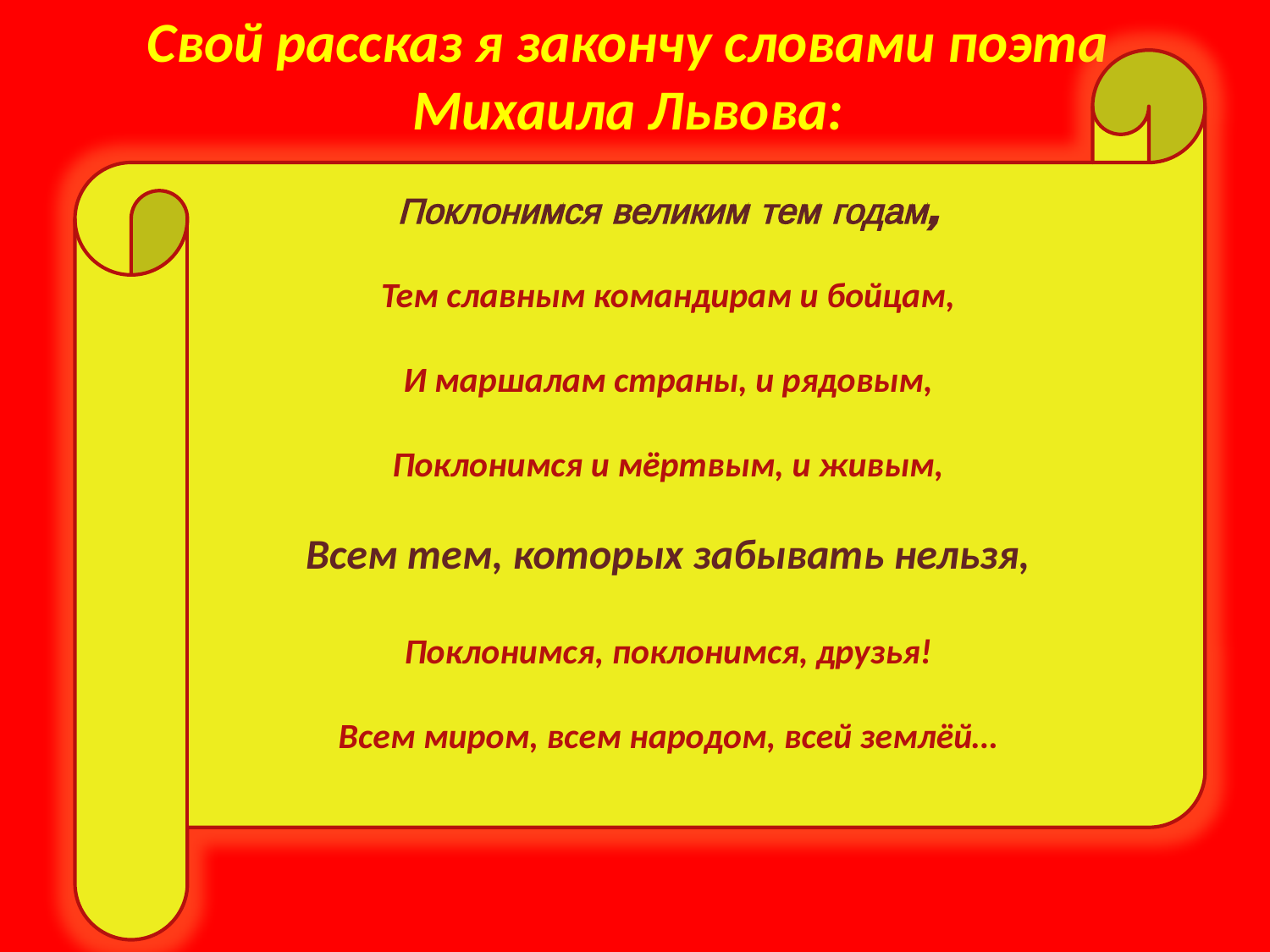

# Свой рассказ я закончу словами поэта Михаила Львова:
Поклонимся великим тем годам,
Тем славным командирам и бойцам,
И маршалам страны, и рядовым,
Поклонимся и мёртвым, и живым,
Всем тем, которых забывать нельзя,
Поклонимся, поклонимся, друзья!
Всем миром, всем народом, всей землёй…